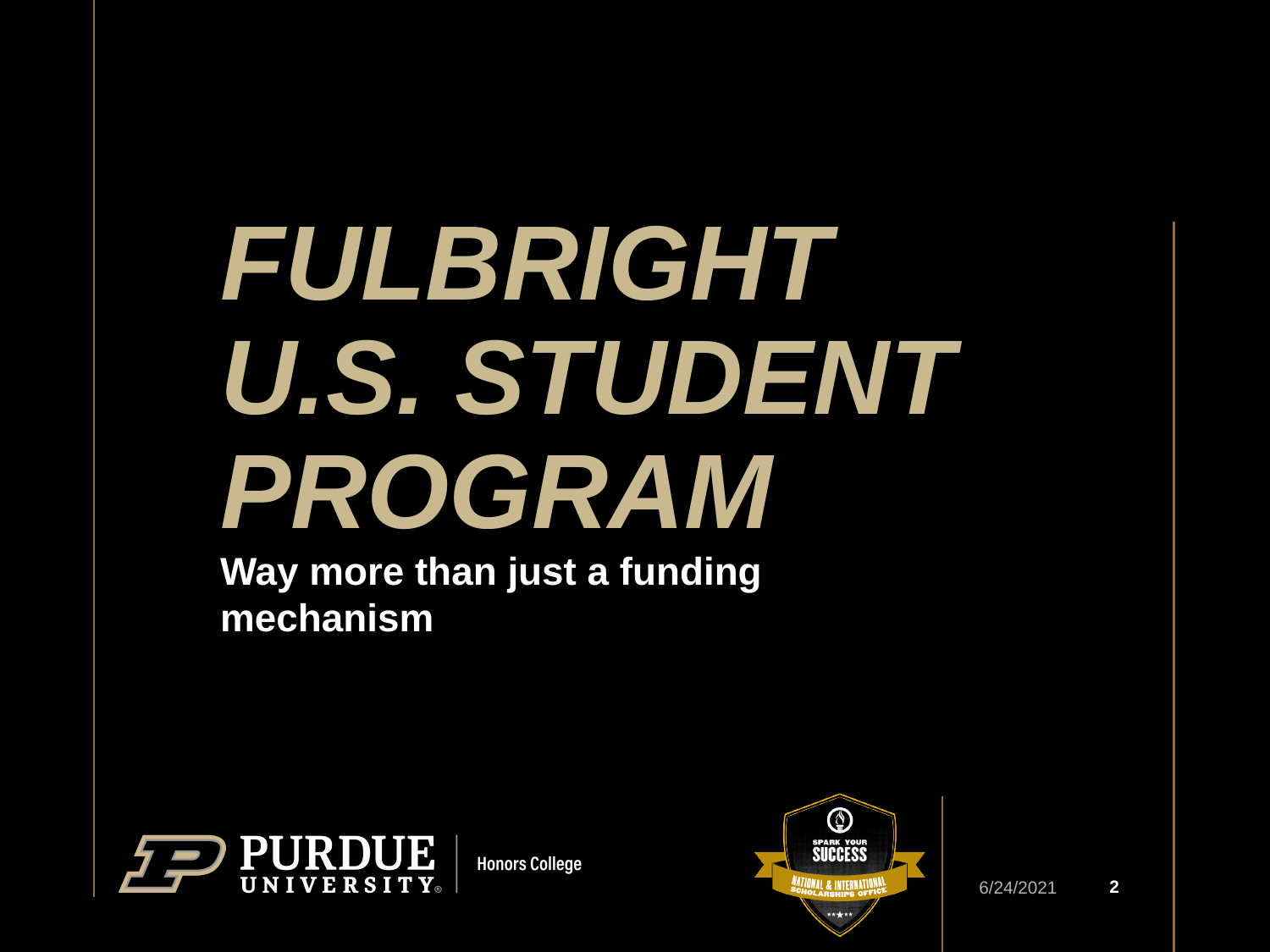

# Fulbright U.S. Student Program
Way more than just a funding mechanism
2
6/24/2021